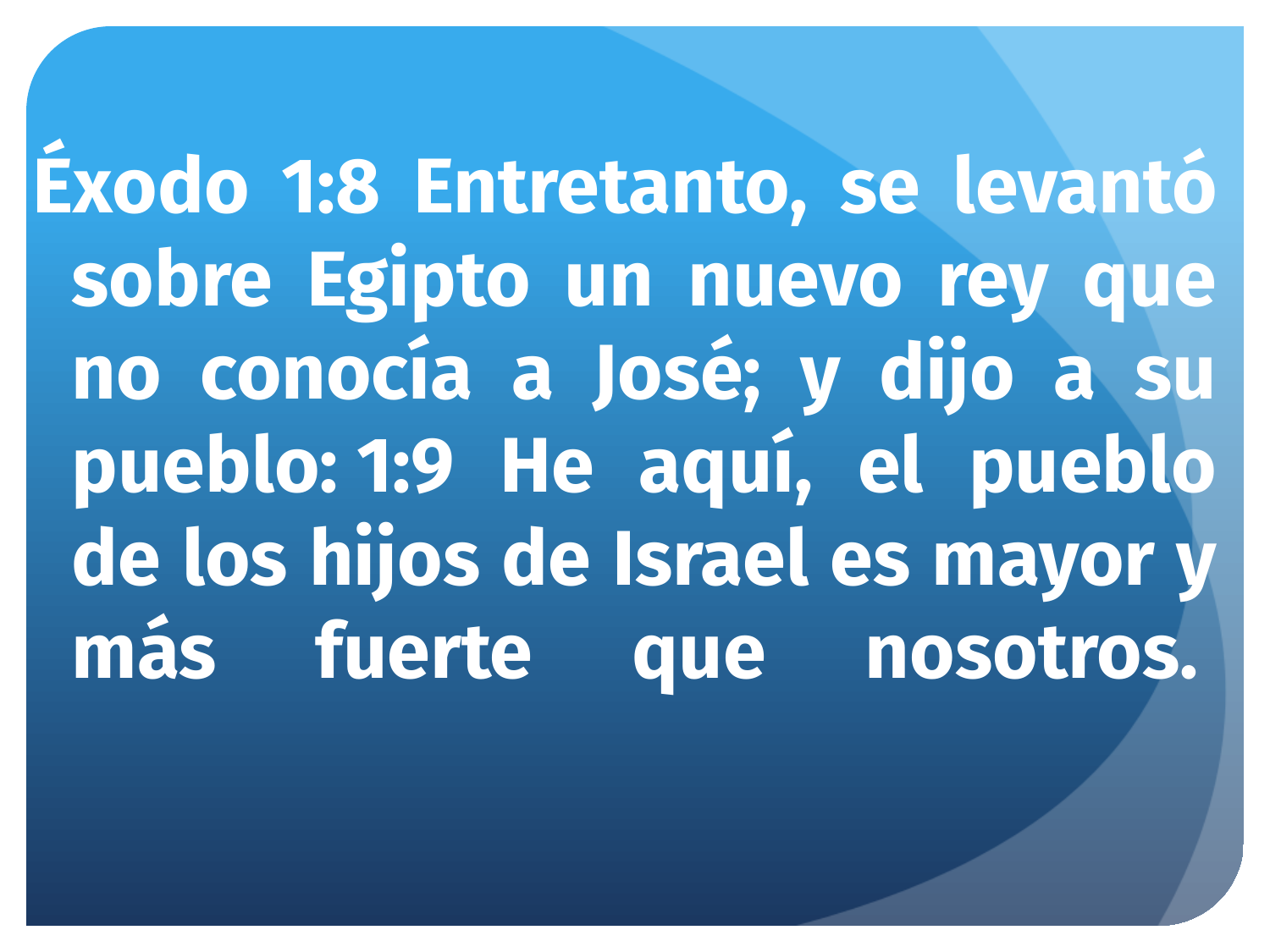

Éxodo 1:8 Entretanto, se levantó sobre Egipto un nuevo rey que no conocía a José; y dijo a su pueblo: 1:9 He aquí, el pueblo de los hijos de Israel es mayor y más fuerte que nosotros.